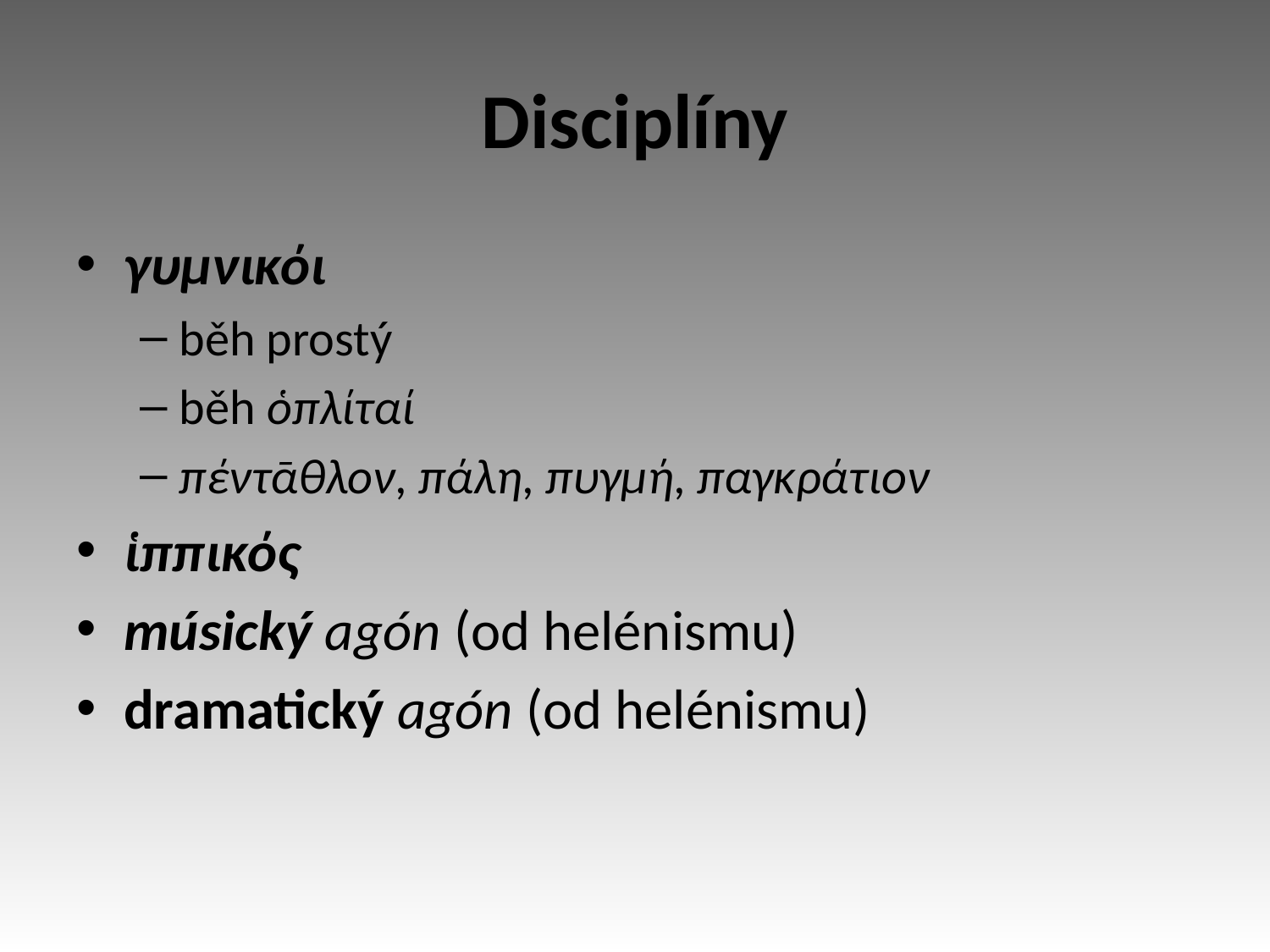

# Disciplíny
γυμνικόι
běh prostý
běh ὁπλίταί
πέντᾱθλον, πάλη, πυγμή, παγκράτιον
ἱππικός
músický agón (od helénismu)
dramatický agón (od helénismu)